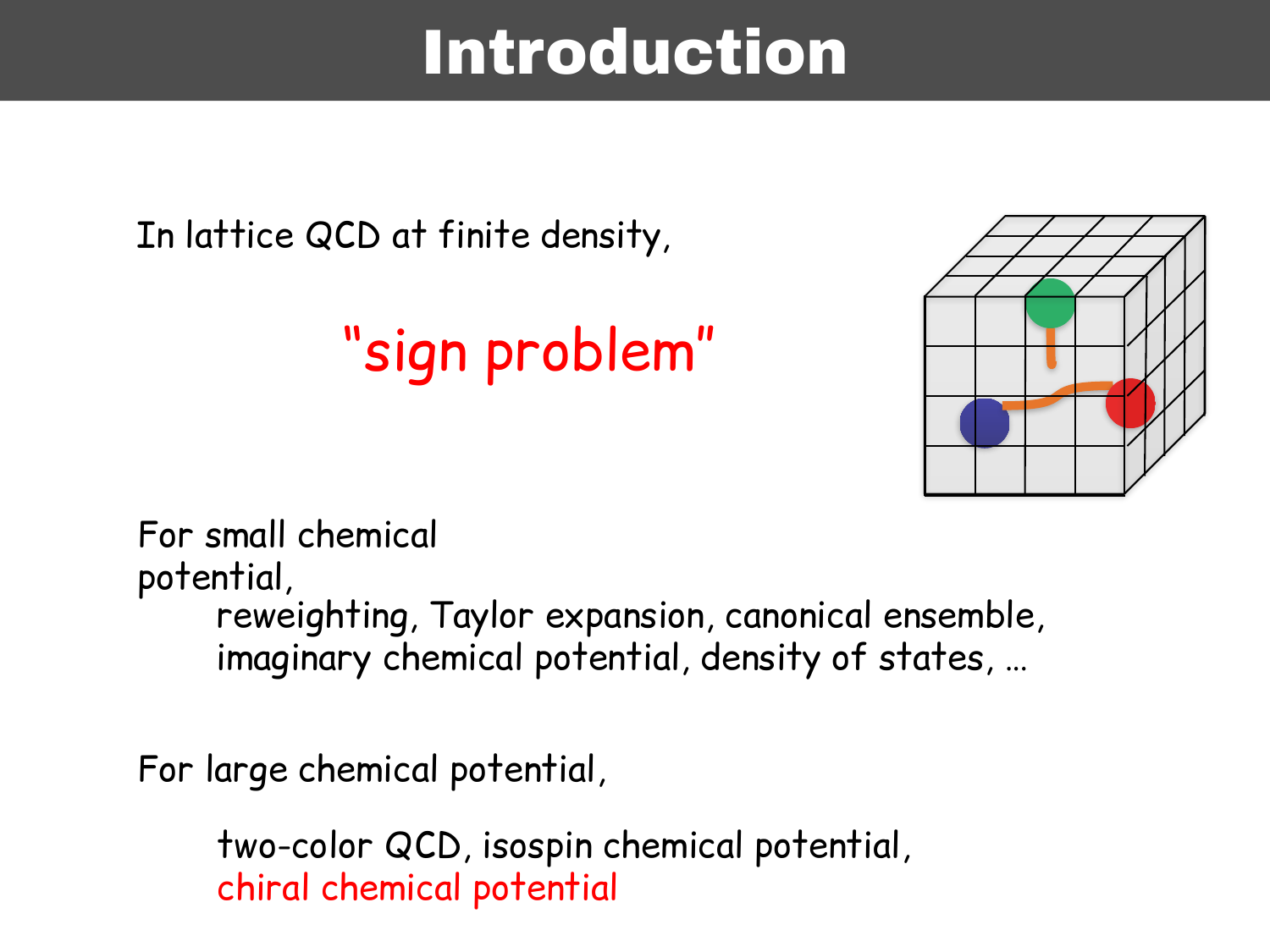

Introduction
In lattice QCD at finite density,

“sign problem”

For small chemical potential,
reweighting, Taylor expansion, canonical ensemble,
imaginary chemical potential, density of states, …
For large chemical potential,
two-color QCD, isospin chemical potential,
chiral chemical potential